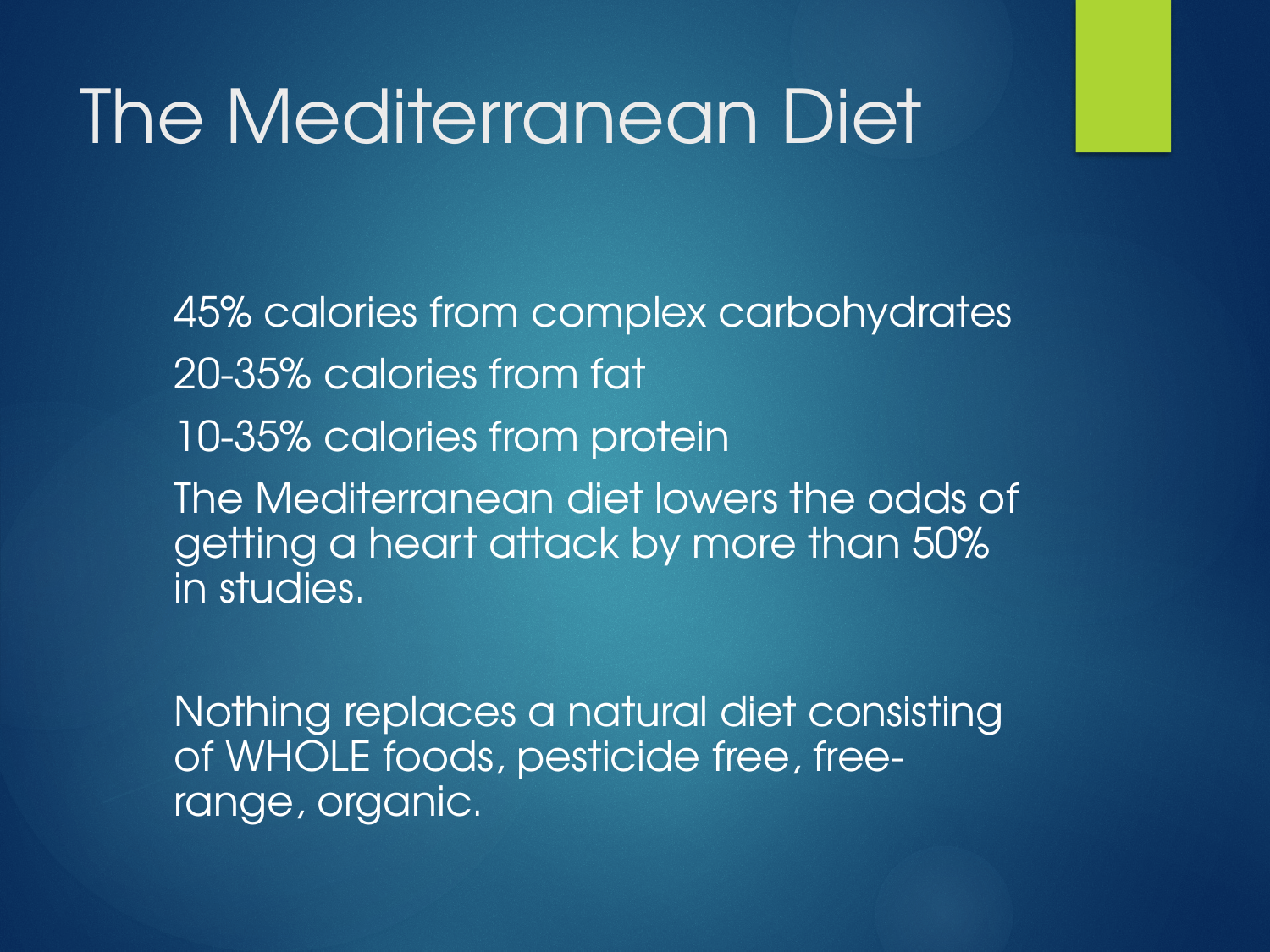

# The Mediterranean Diet
		45% calories from complex carbohydrates
		20-35% calories from fat
		10-35% calories from protein
	The Mediterranean diet lowers the odds of getting a heart attack by more than 50% in studies.

	Nothing replaces a natural diet consisting of WHOLE foods, pesticide free, free-range, organic.